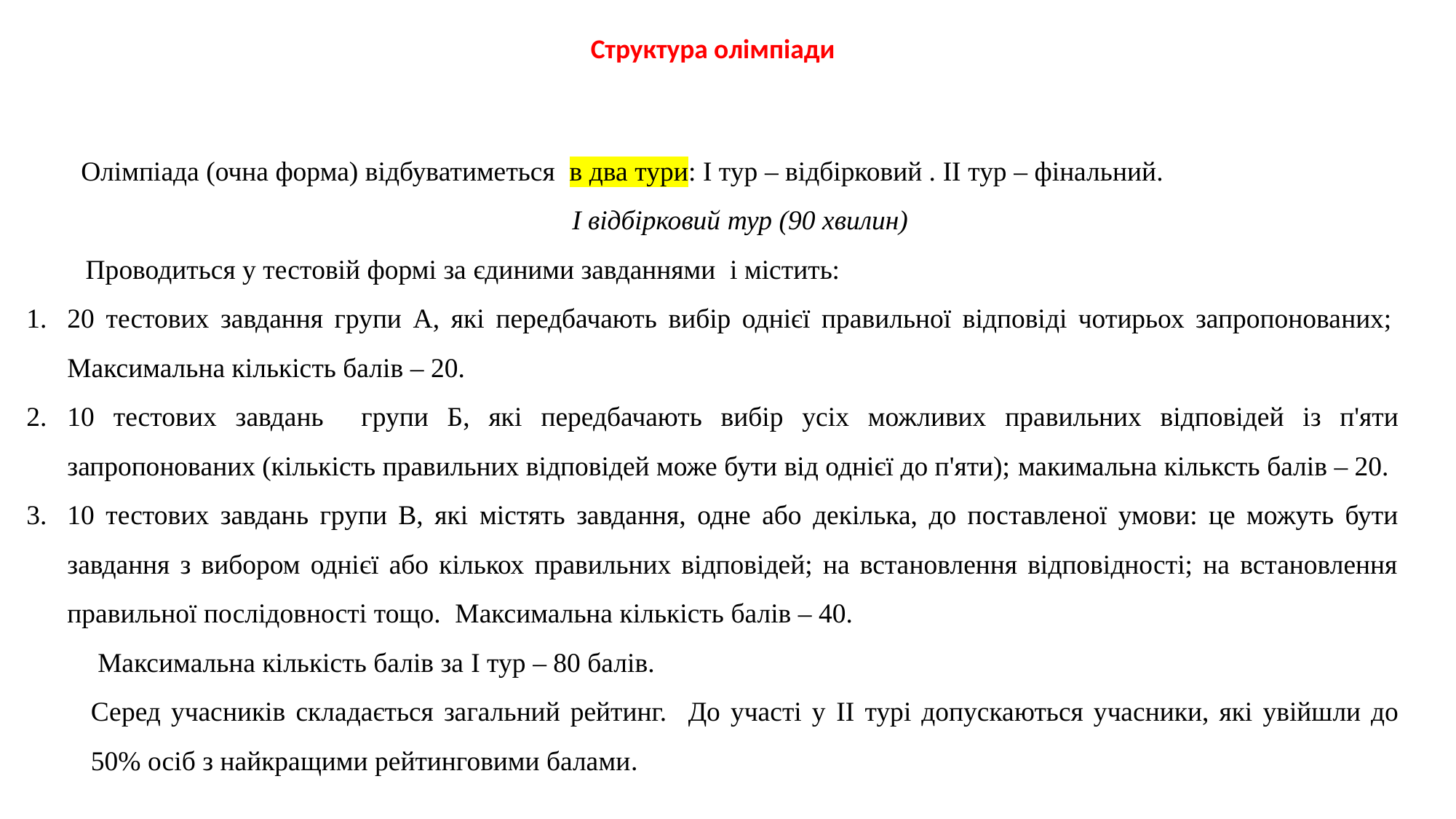

Структура олімпіади
Олімпіада (очна форма) відбуватиметься  в два тури: І тур – відбірковий . ІІ тур – фінальний.
І відбірковий тур (90 хвилин)
Проводиться у тестовій формі за єдиними завданнями  і містить:
20 тестових завдання групи А, які передбачають вибір однієї правильної відповіді чотирьох запропонованих;  Максимальна кількість балів – 20.
10 тестових завдань  групи Б, які передбачають вибір усіх можливих правильних відповідей із п'яти запропонованих (кількість правильних відповідей може бути від однієї до п'яти); макимальна кільксть балів – 20.
10 тестових завдань групи В, які містять завдання, одне або декілька, до поставленої умови: це можуть бути завдання з вибором однієї або кількох правильних відповідей; на встановлення відповідності; на встановлення правильної послідовності тощо.  Максимальна кількість балів – 40.
 Максимальна кількість балів за I тур – 80 балів.
Серед учасників складається загальний рейтинг.  До участі у II турі допускаються учасники, які увійшли до 50% осіб з найкращими рейтинговими балами.